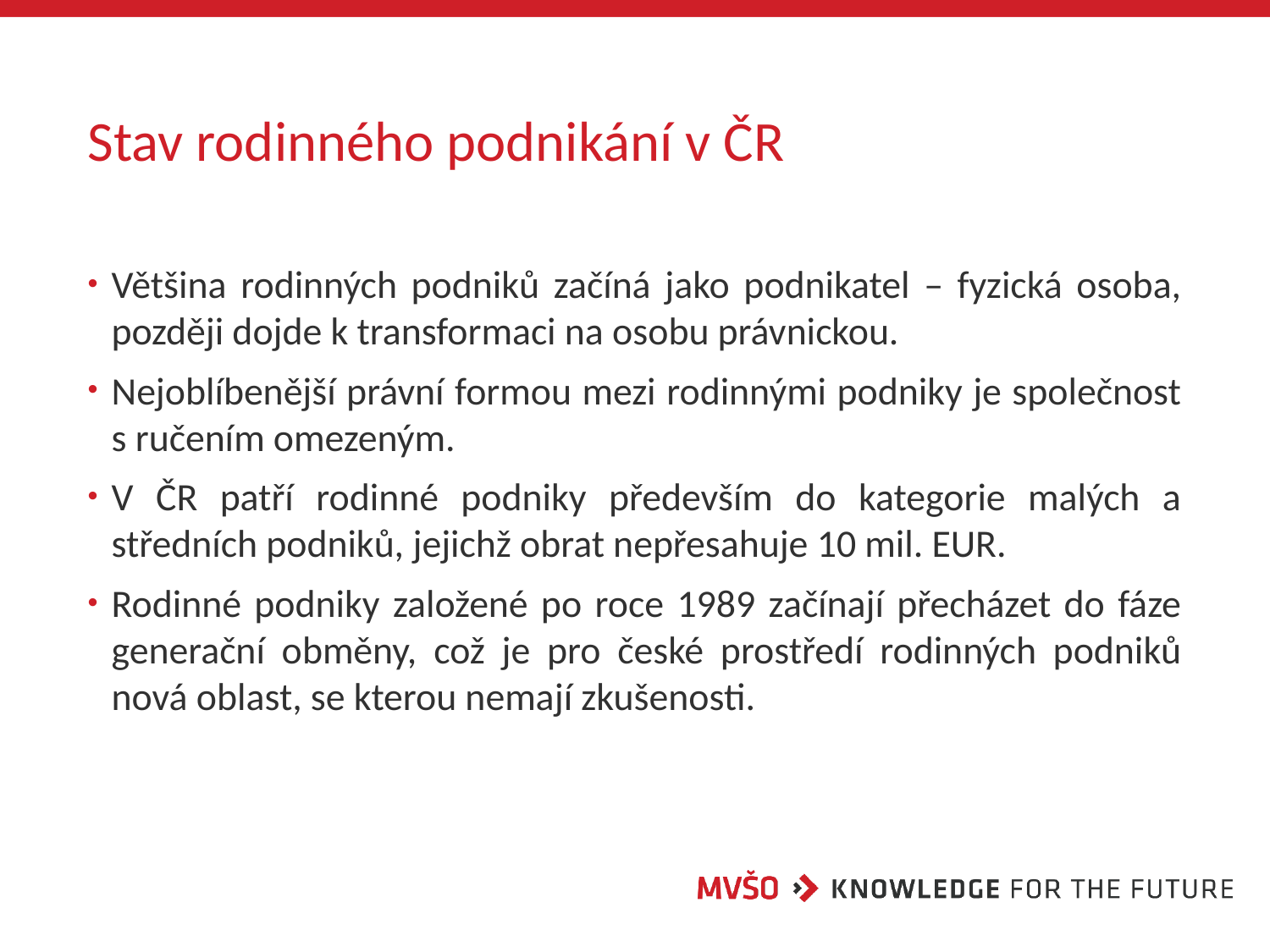

# Stav rodinného podnikání v ČR
Většina rodinných podniků začíná jako podnikatel – fyzická osoba, později dojde k transformaci na osobu právnickou.
Nejoblíbenější právní formou mezi rodinnými podniky je společnost s ručením omezeným.
V ČR patří rodinné podniky především do kategorie malých a středních podniků, jejichž obrat nepřesahuje 10 mil. EUR.
Rodinné podniky založené po roce 1989 začínají přecházet do fáze generační obměny, což je pro české prostředí rodinných podniků nová oblast, se kterou nemají zkušenosti.